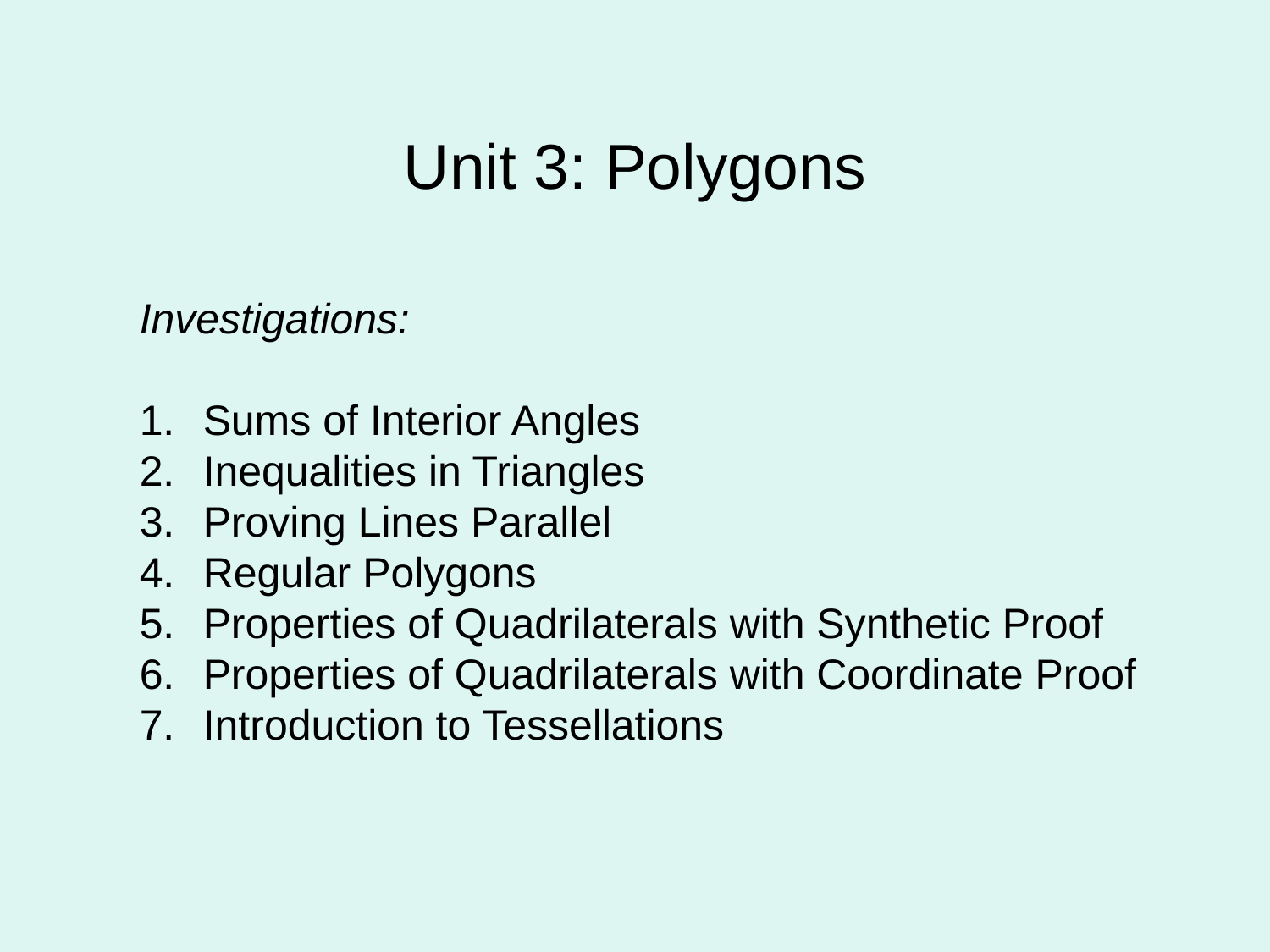

# Unit 3: Polygons
Investigations:

Sums of Interior Angles
Inequalities in Triangles
Proving Lines Parallel
Regular Polygons
Properties of Quadrilaterals with Synthetic Proof
Properties of Quadrilaterals with Coordinate Proof
Introduction to Tessellations